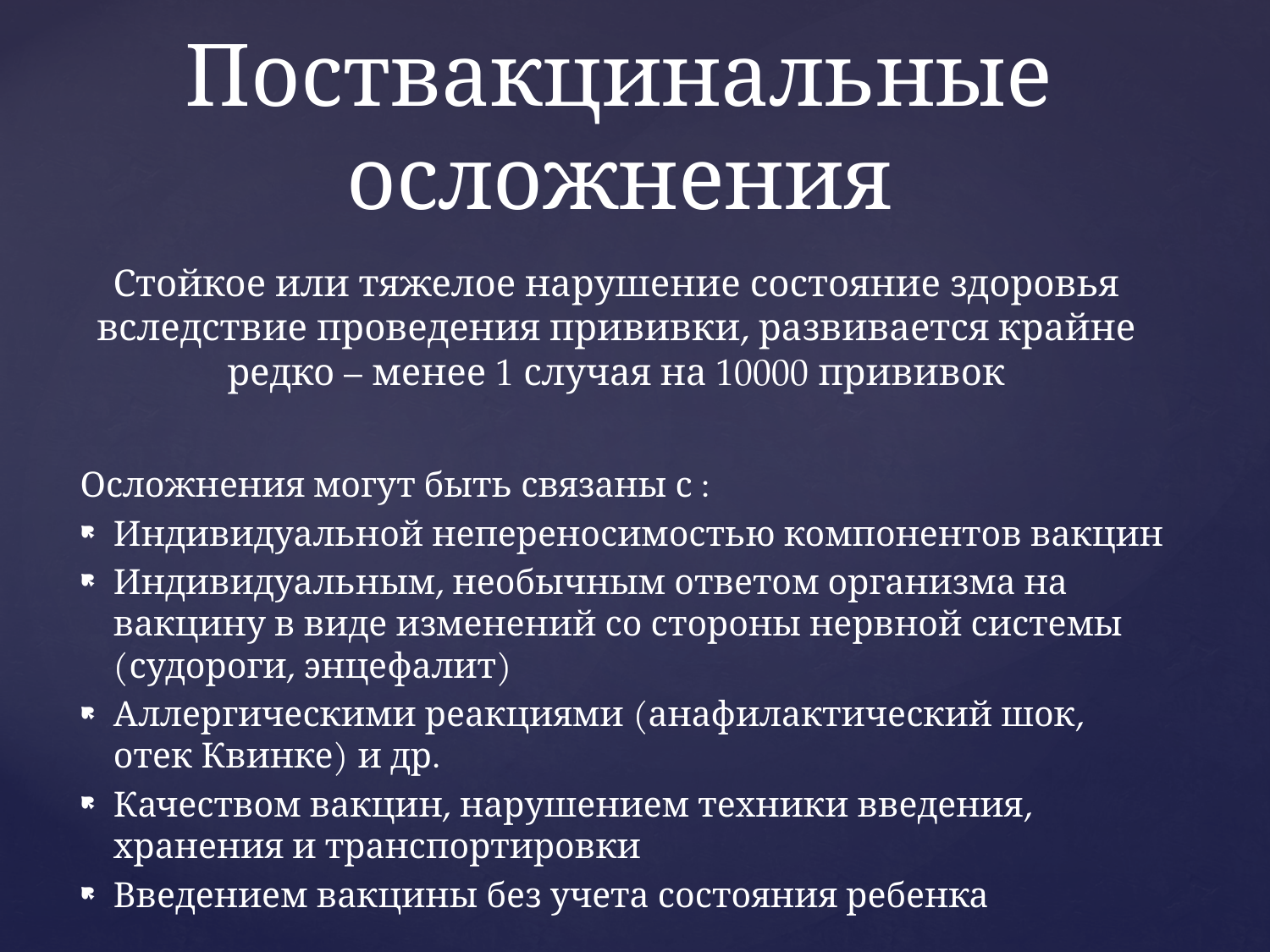

# Поствакцинальные осложнения
Стойкое или тяжелое нарушение состояние здоровья вследствие проведения прививки, развивается крайне редко – менее 1 случая на 10000 прививок
Осложнения могут быть связаны с :
Индивидуальной непереносимостью компонентов вакцин
Индивидуальным, необычным ответом организма на вакцину в виде изменений со стороны нервной системы (судороги, энцефалит)
Аллергическими реакциями (анафилактический шок, отек Квинке) и др.
Качеством вакцин, нарушением техники введения, хранения и транспортировки
Введением вакцины без учета состояния ребенка